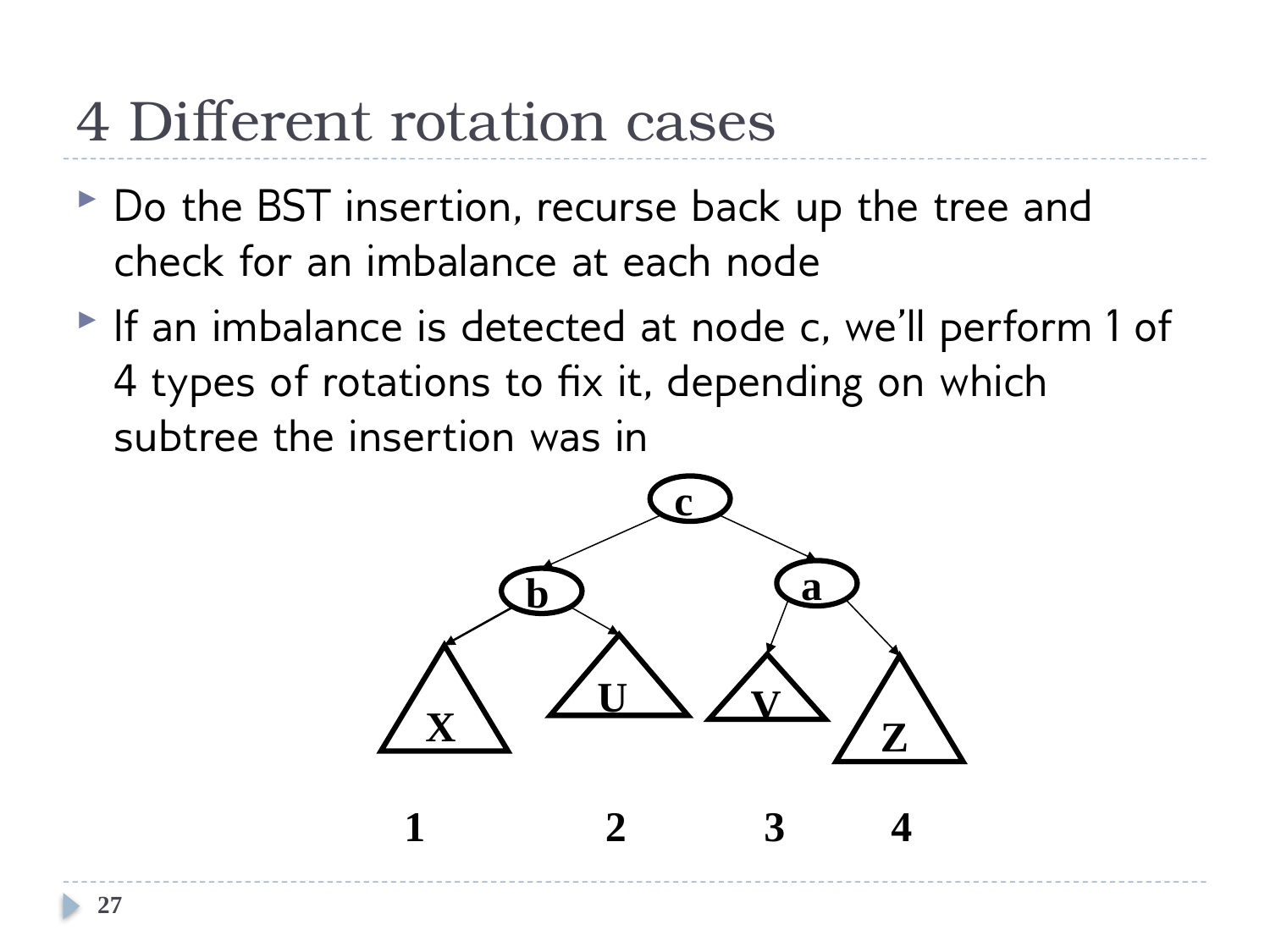

# 4 Different rotation cases
Do the BST insertion, recurse back up the tree and check for an imbalance at each node
If an imbalance is detected at node c, we’ll perform 1 of 4 types of rotations to fix it, depending on which subtree the insertion was in

c
a
b
U
X
V
Z
    1                 2             3          4
27